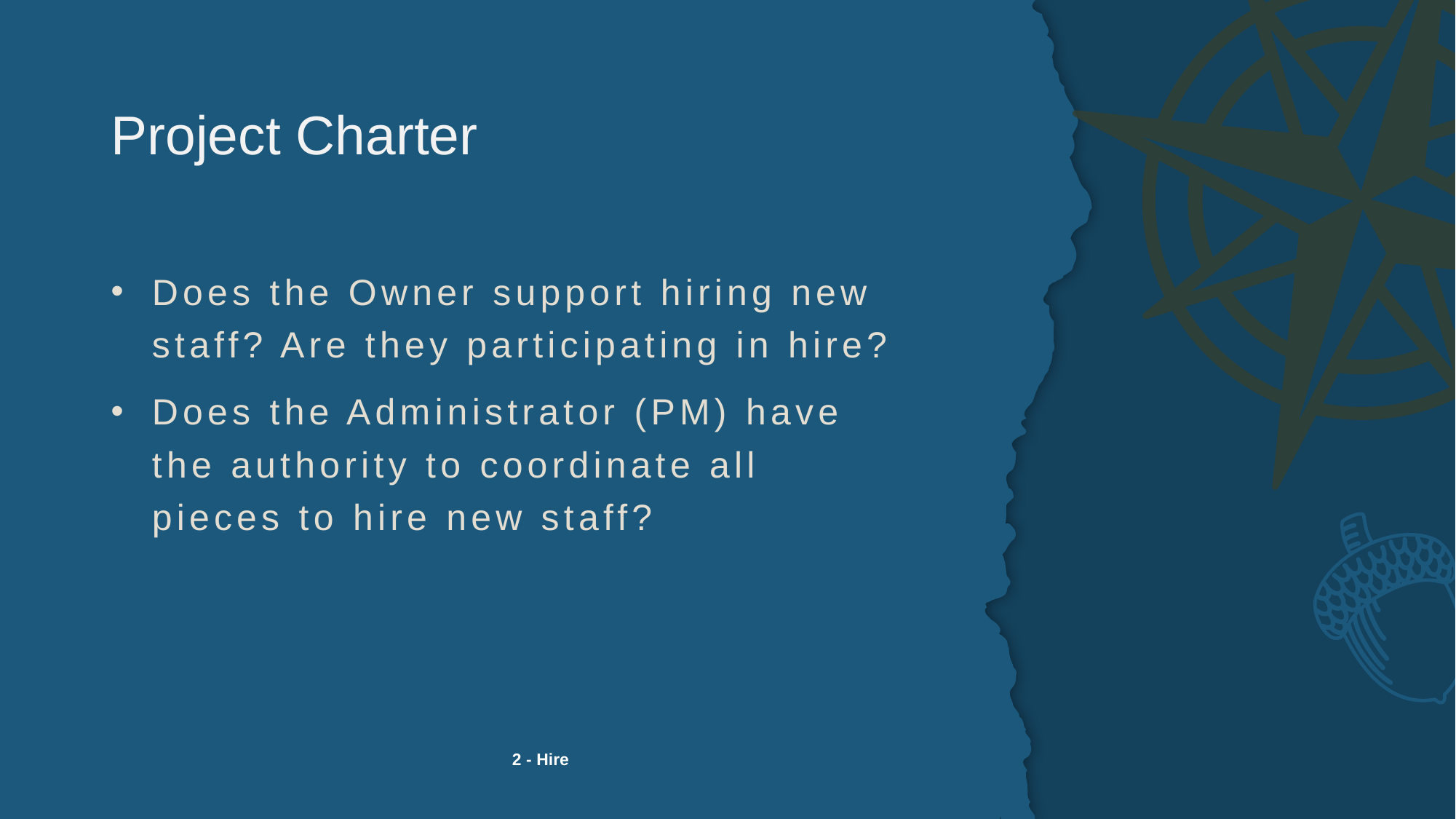

# Project Charter
Does the Owner support hiring new staff? Are they participating in hire?
Does the Administrator (PM) have the authority to coordinate all pieces to hire new staff?

2 - Hire